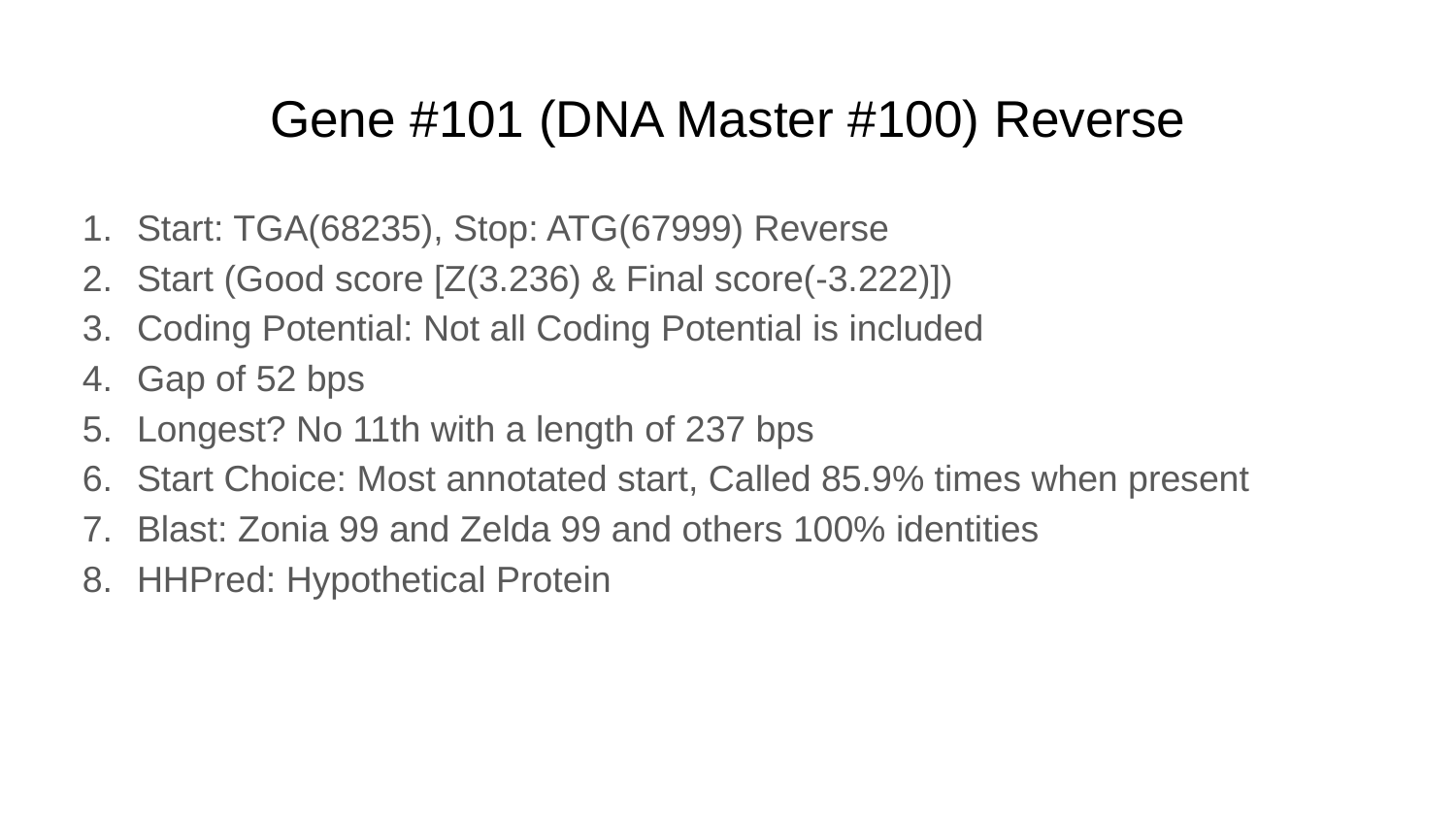

# Gene #101 (DNA Master #100) Reverse
Start: TGA(68235), Stop: ATG(67999) Reverse
Start (Good score [Z(3.236) & Final score(-3.222)])
Coding Potential: Not all Coding Potential is included
Gap of 52 bps
Longest? No 11th with a length of 237 bps
Start Choice: Most annotated start, Called 85.9% times when present
Blast: Zonia 99 and Zelda 99 and others 100% identities
HHPred: Hypothetical Protein